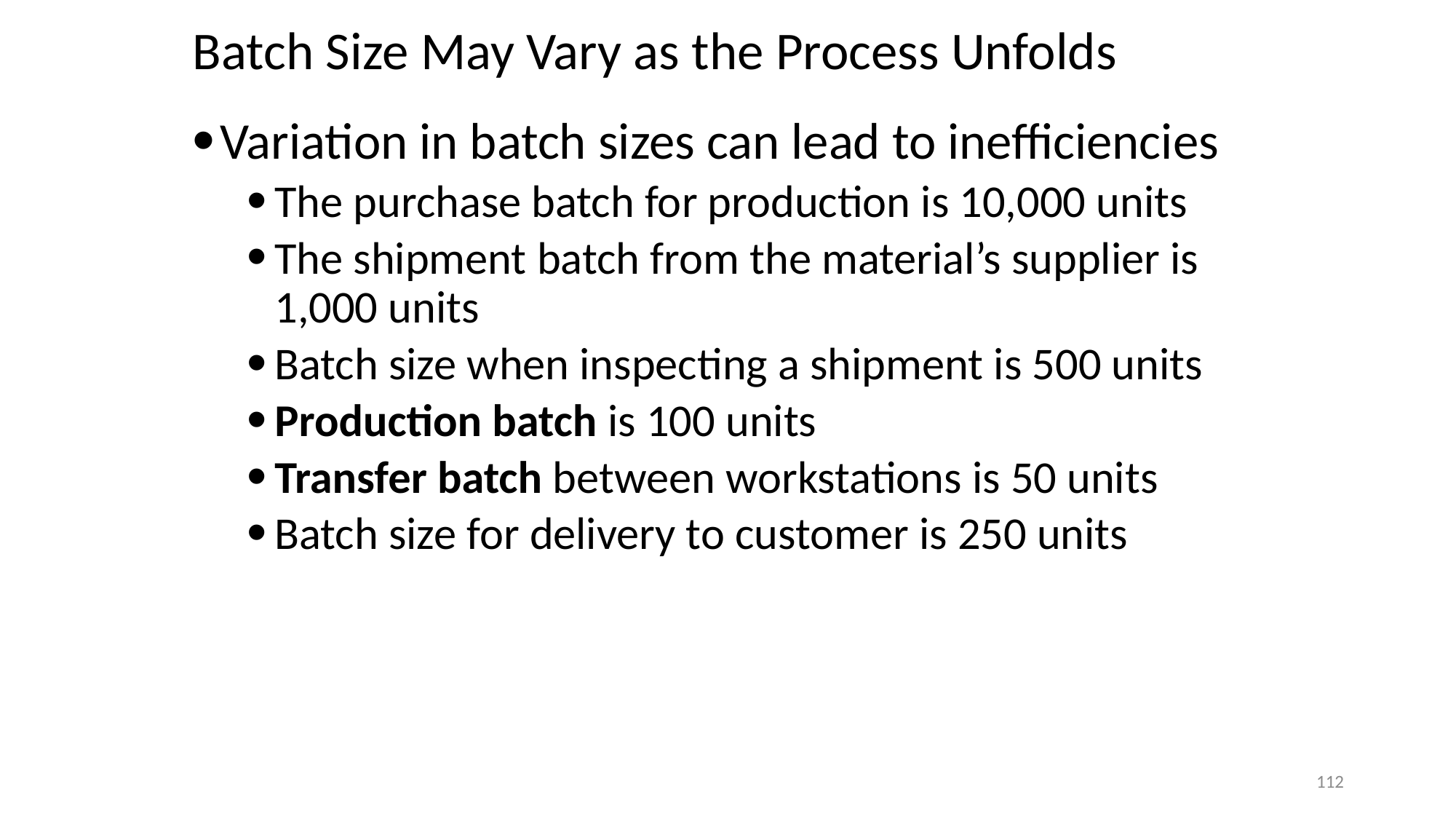

# Batch Size May Vary as the Process Unfolds
Variation in batch sizes can lead to inefficiencies
The purchase batch for production is 10,000 units
The shipment batch from the material’s supplier is 1,000 units
Batch size when inspecting a shipment is 500 units
Production batch is 100 units
Transfer batch between workstations is 50 units
Batch size for delivery to customer is 250 units
112